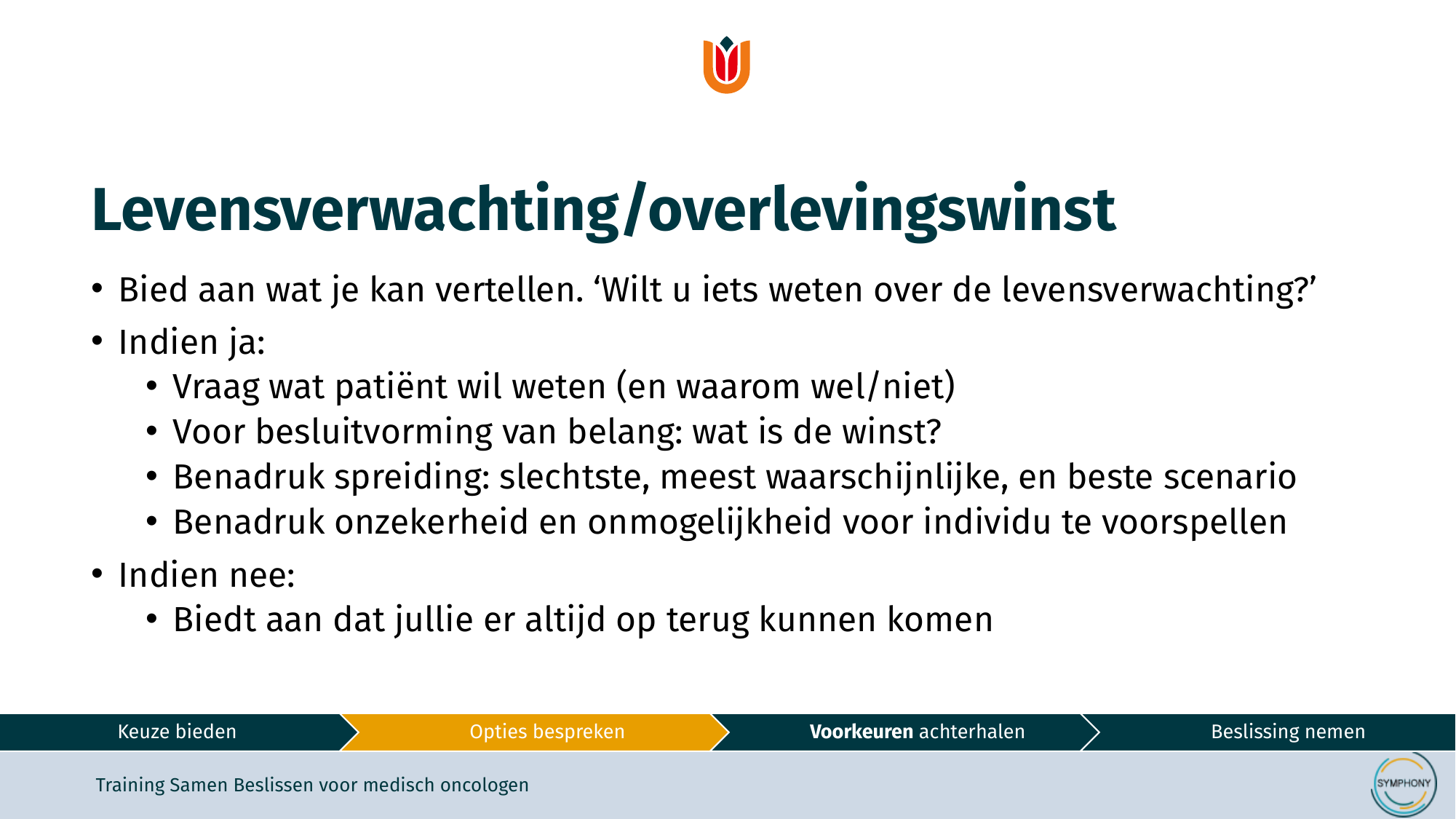

# Levensverwachting/overlevingswinst
Bied aan wat je kan vertellen. ‘Wilt u iets weten over de levensverwachting?’
Indien ja:
Vraag wat patiënt wil weten (en waarom wel/niet)
Voor besluitvorming van belang: wat is de winst?
Benadruk spreiding: slechtste, meest waarschijnlijke, en beste scenario
Benadruk onzekerheid en onmogelijkheid voor individu te voorspellen
Indien nee:
Biedt aan dat jullie er altijd op terug kunnen komen
Keuze bieden
Opties bespreken
Voorkeuren achterhalen
Beslissing nemen
Training Samen Beslissen voor medisch oncologen